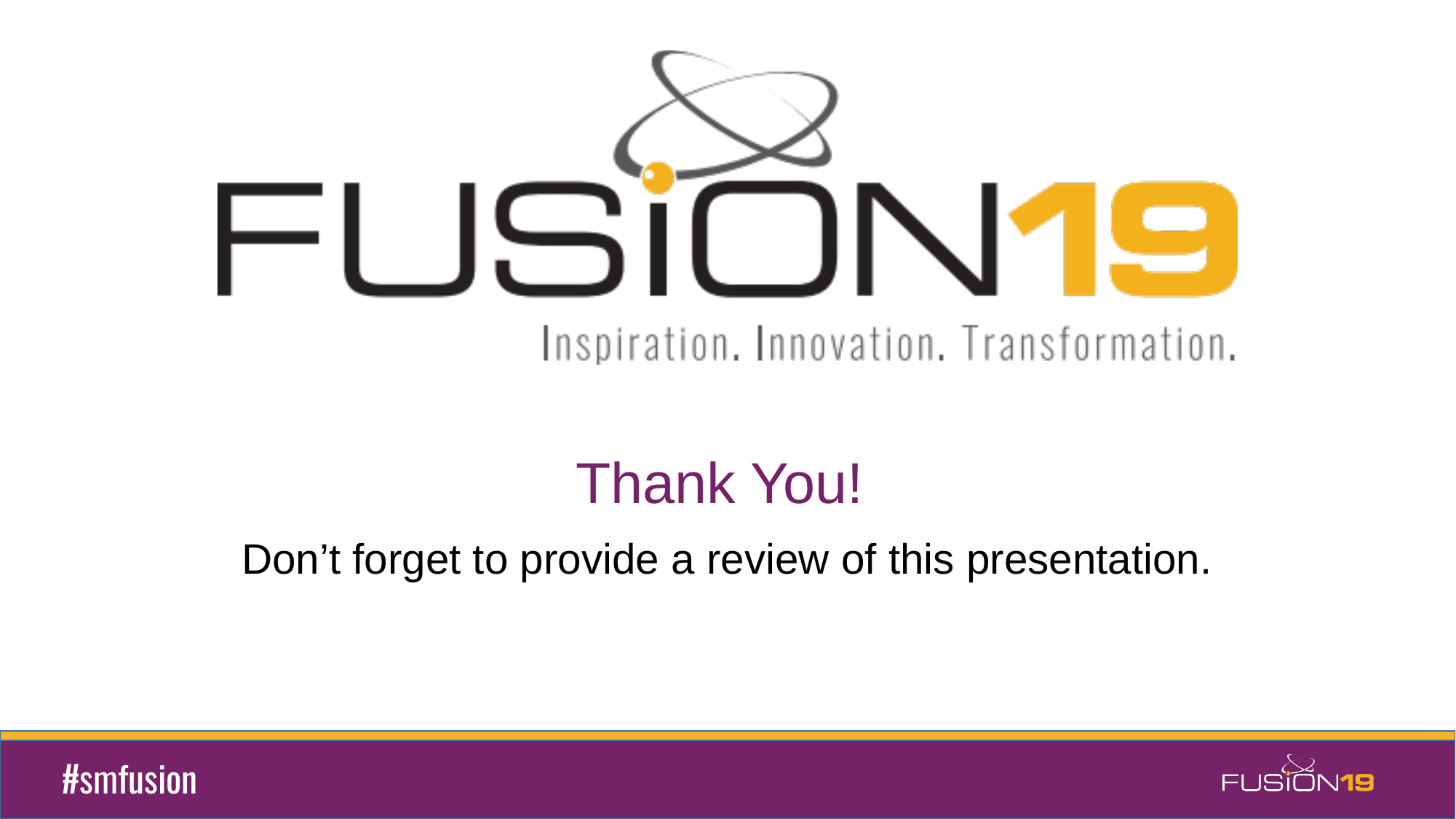

Thank You!
Don’t forget to provide a review of this presentation.